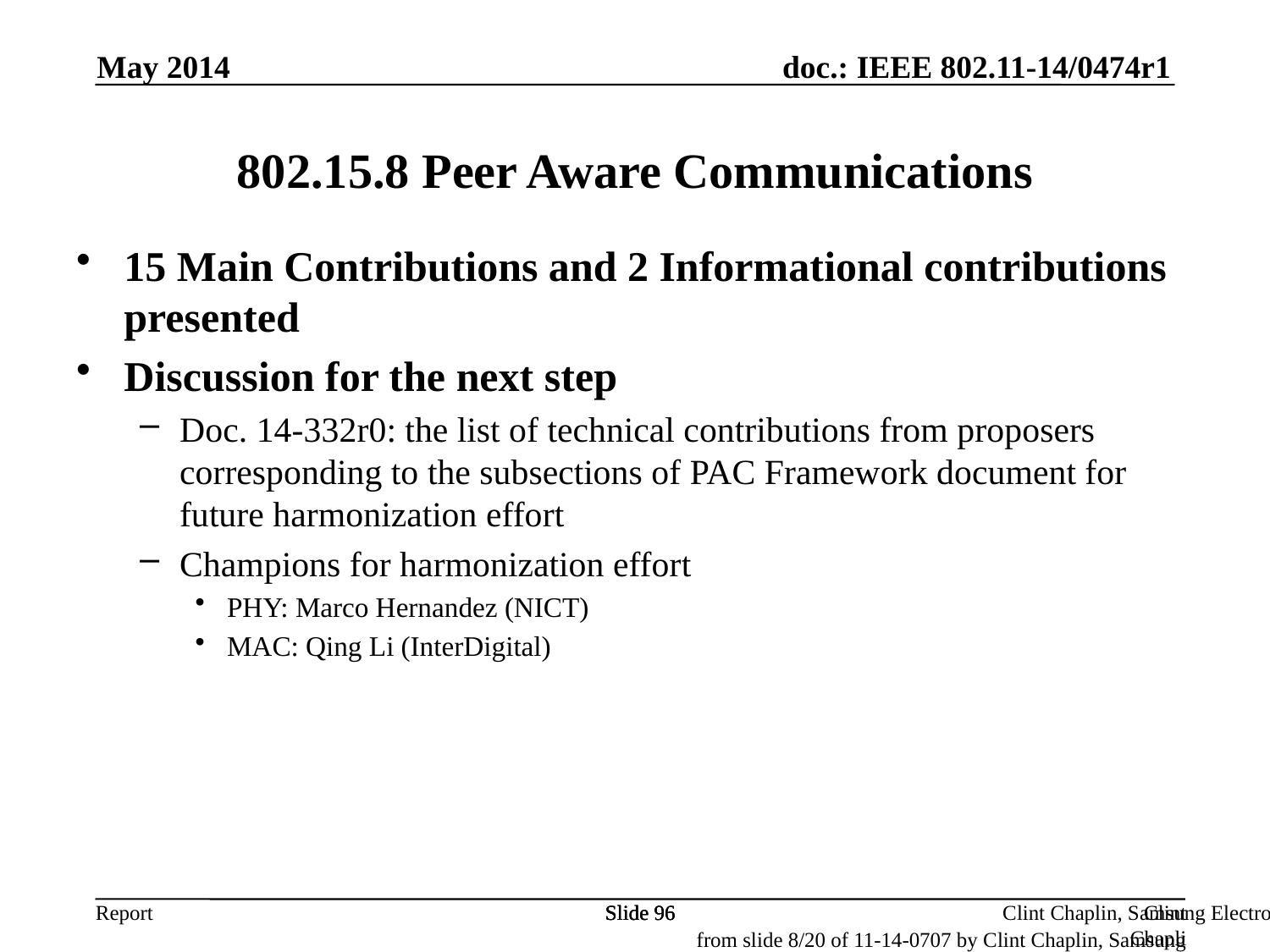

May 2014
802.15.8 Peer Aware Communications
15 Main Contributions and 2 Informational contributions presented
Discussion for the next step
Doc. 14-332r0: the list of technical contributions from proposers corresponding to the subsections of PAC Framework document for future harmonization effort
Champions for harmonization effort
PHY: Marco Hernandez (NICT)
MAC: Qing Li (InterDigital)
Slide 96
Slide 96
Slide 96
Clint Chaplin, Samsung Electronics
Clint Chaplin, Samsung Electronics
from slide 8/20 of 11-14-0707 by Clint Chaplin, Samsung